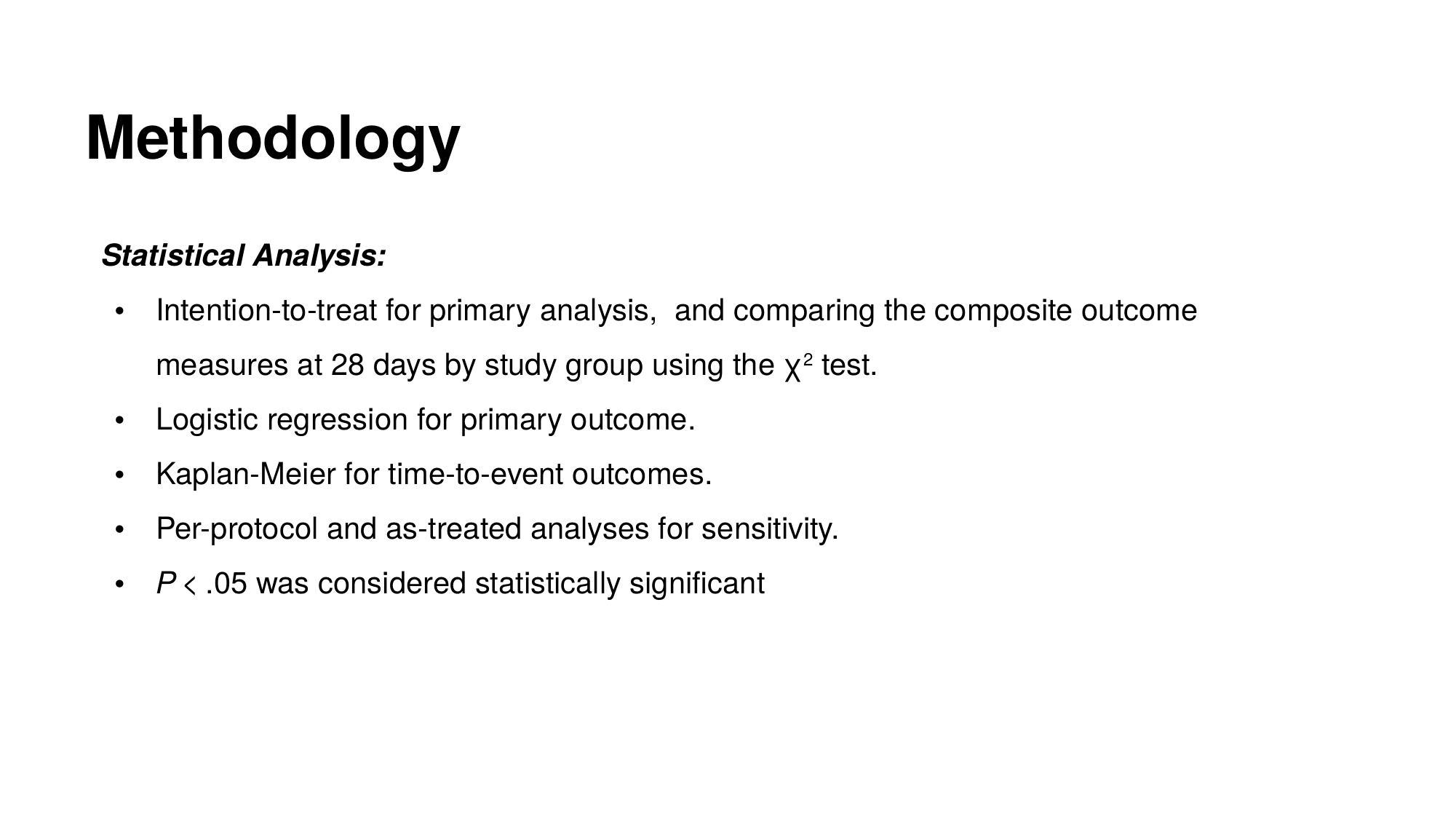

# Methodology
Statistical Analysis:
Intention-to-treat for primary analysis,  and comparing the composite outcome measures at 28 days by study group using the χ2 test.
Logistic regression for primary outcome.
Kaplan-Meier for time-to-event outcomes.
Per-protocol and as-treated analyses for sensitivity.
P < .05 was considered statistically significant